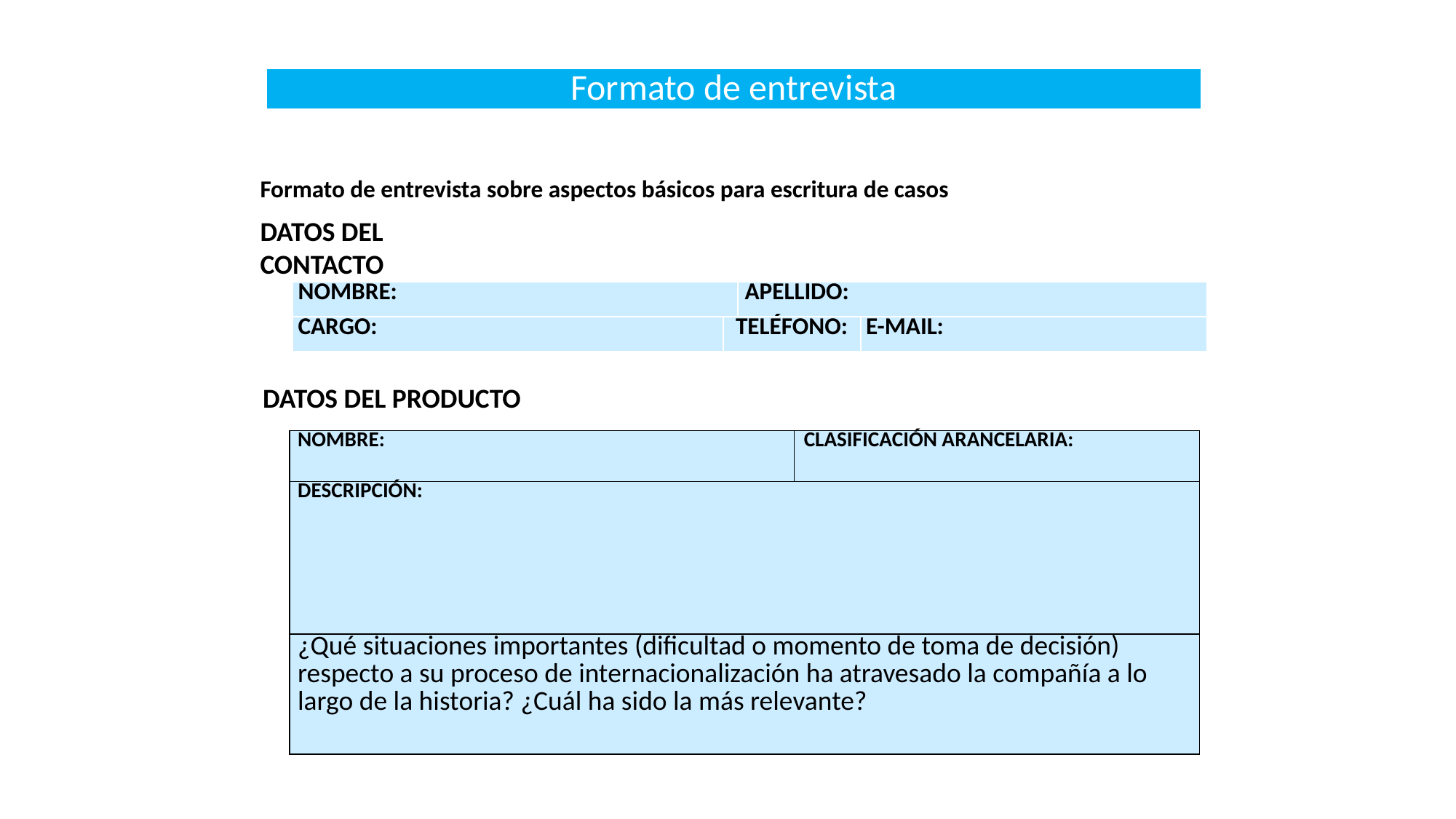

Formato de entrevista
Formato de entrevista sobre aspectos básicos para escritura de casos
DATOS DEL CONTACTO
| NOMBRE: |  | APELLIDO: |  |
| --- | --- | --- | --- |
| CARGO: | TELÉFONO: |  | E-MAIL: |
DATOS DEL PRODUCTO
| NOMBRE: | CLASIFICACIÓN ARANCELARIA: |
| --- | --- |
| DESCRIPCIÓN: |  |
| ¿Qué situaciones importantes (dificultad o momento de toma de decisión) respecto a su proceso de internacionalización ha atravesado la compañía a lo largo de la historia? ¿Cuál ha sido la más relevante? |  |